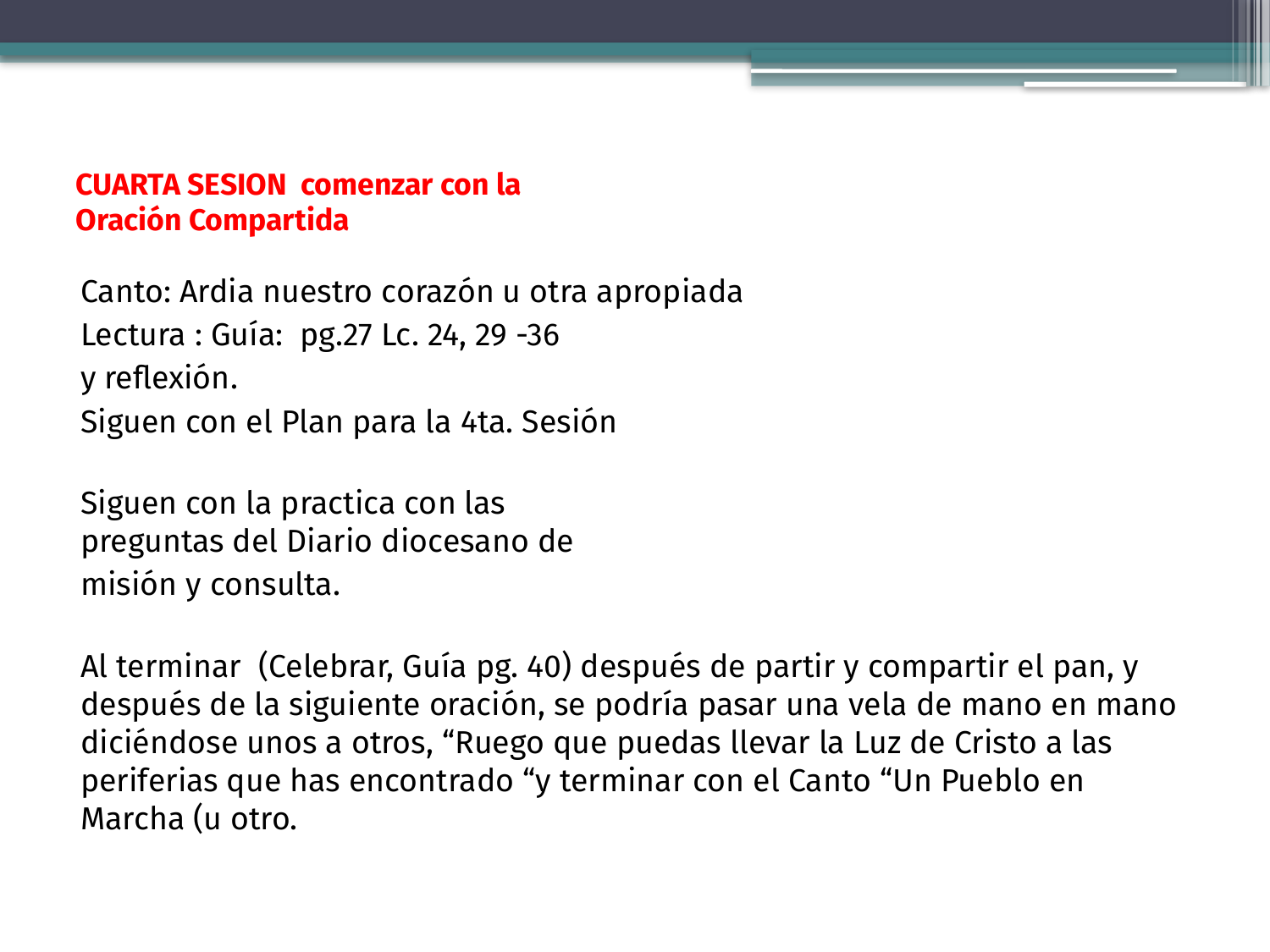

# CUARTA SESION  comenzar con la Oración Compartida
Canto: Ardia nuestro corazón u otra apropiada
Lectura : Guía:  pg.27 Lc. 24, 29 -36
y reflexión.
Siguen con el Plan para la 4ta. Sesión
Siguen con la practica con las
preguntas del Diario diocesano de
misión y consulta.
Al terminar  (Celebrar, Guía pg. 40) después de partir y compartir el pan, y después de la siguiente oración, se podría pasar una vela de mano en mano diciéndose unos a otros, “Ruego que puedas llevar la Luz de Cristo a las periferias que has encontrado “y terminar con el Canto “Un Pueblo en Marcha (u otro.